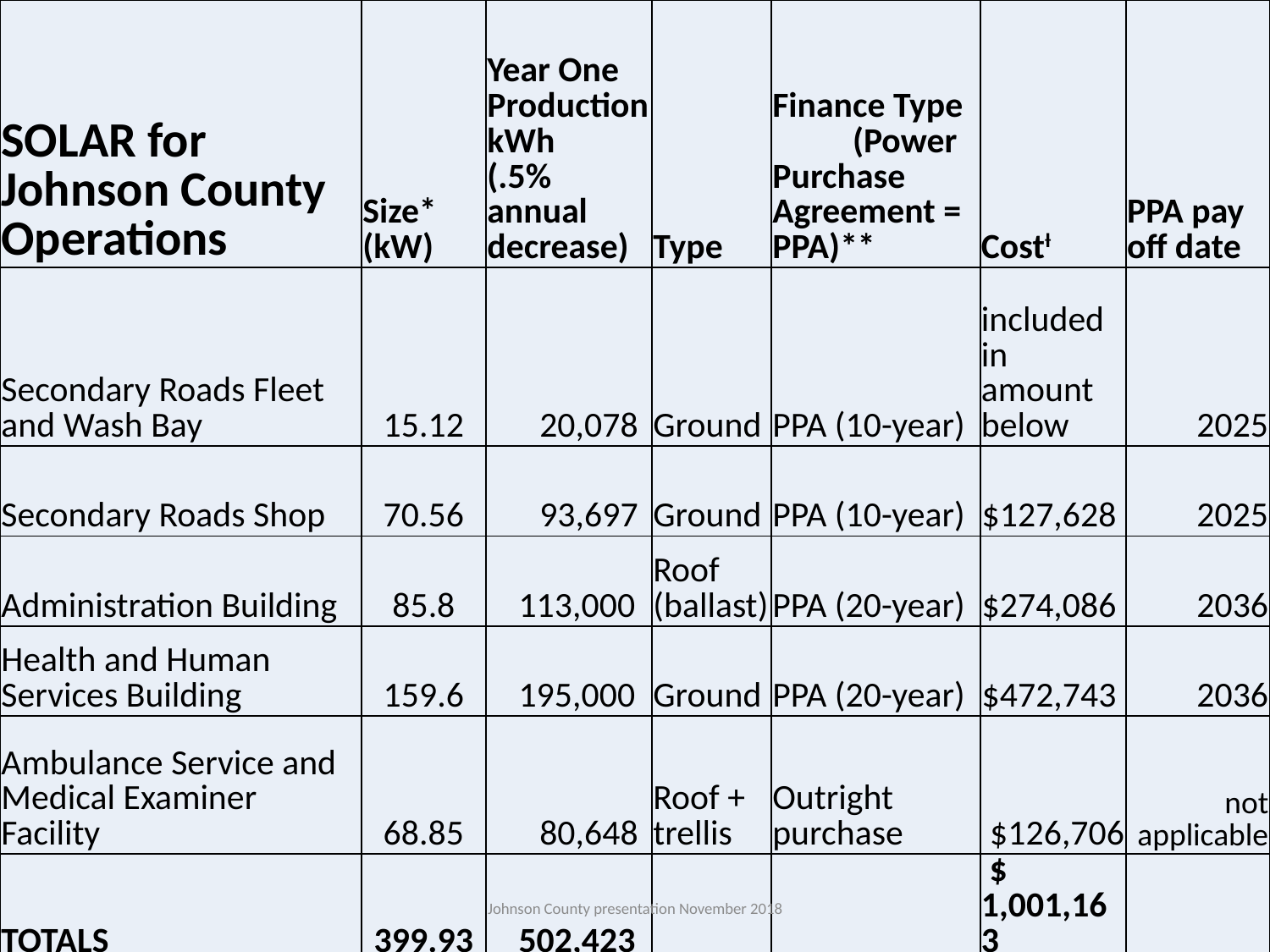

| SOLAR for Johnson County Operations | Size\* (kW) | Year One Production kWh (.5% annual decrease) | Type | Finance Type (Power Purchase Agreement = PPA)\*\* | CostƗ | PPA pay off date |
| --- | --- | --- | --- | --- | --- | --- |
| Secondary Roads Fleet and Wash Bay | 15.12 | 20,078 | Ground | PPA (10-year) | included in amount below | 2025 |
| Secondary Roads Shop | 70.56 | 93,697 | Ground | PPA (10-year) | $127,628 | 2025 |
| Administration Building | 85.8 | 113,000 | Roof (ballast) | PPA (20-year) | $274,086 | 2036 |
| Health and Human Services Building | 159.6 | 195,000 | Ground | PPA (20-year) | $472,743 | 2036 |
| Ambulance Service and Medical Examiner Facility | 68.85 | 80,648 | Roof + trellis | Outright purchase | $126,706 | not applicable |
| TOTALS | 399.93 | 502,423 |  |  | $ 1,001,163 |  |
Johnson County presentation November 2018